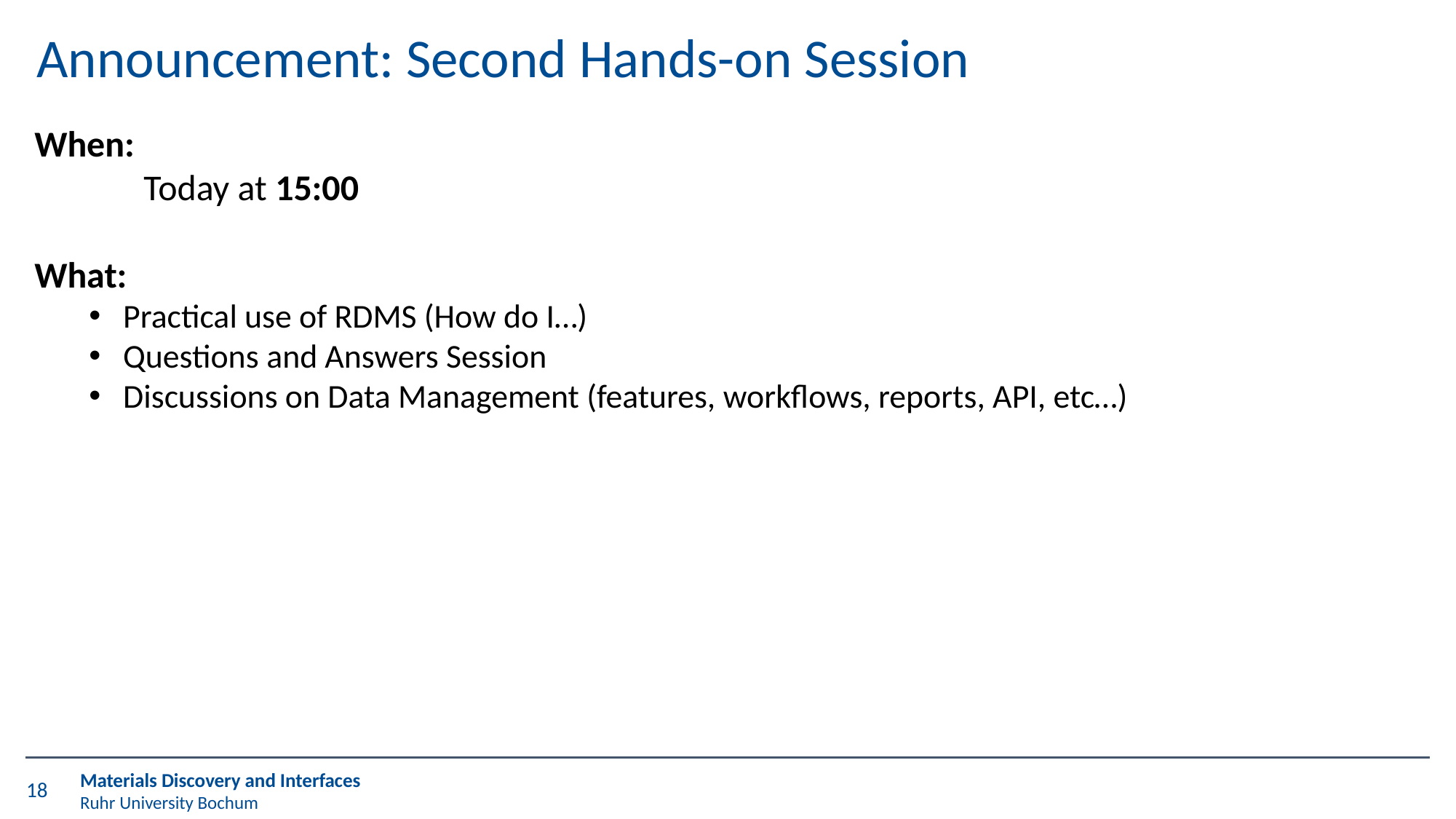

# Announcement: Second Hands-on Session
When:
	Today at 15:00

What:
Practical use of RDMS (How do I…)
Questions and Answers Session
Discussions on Data Management (features, workflows, reports, API, etc…)